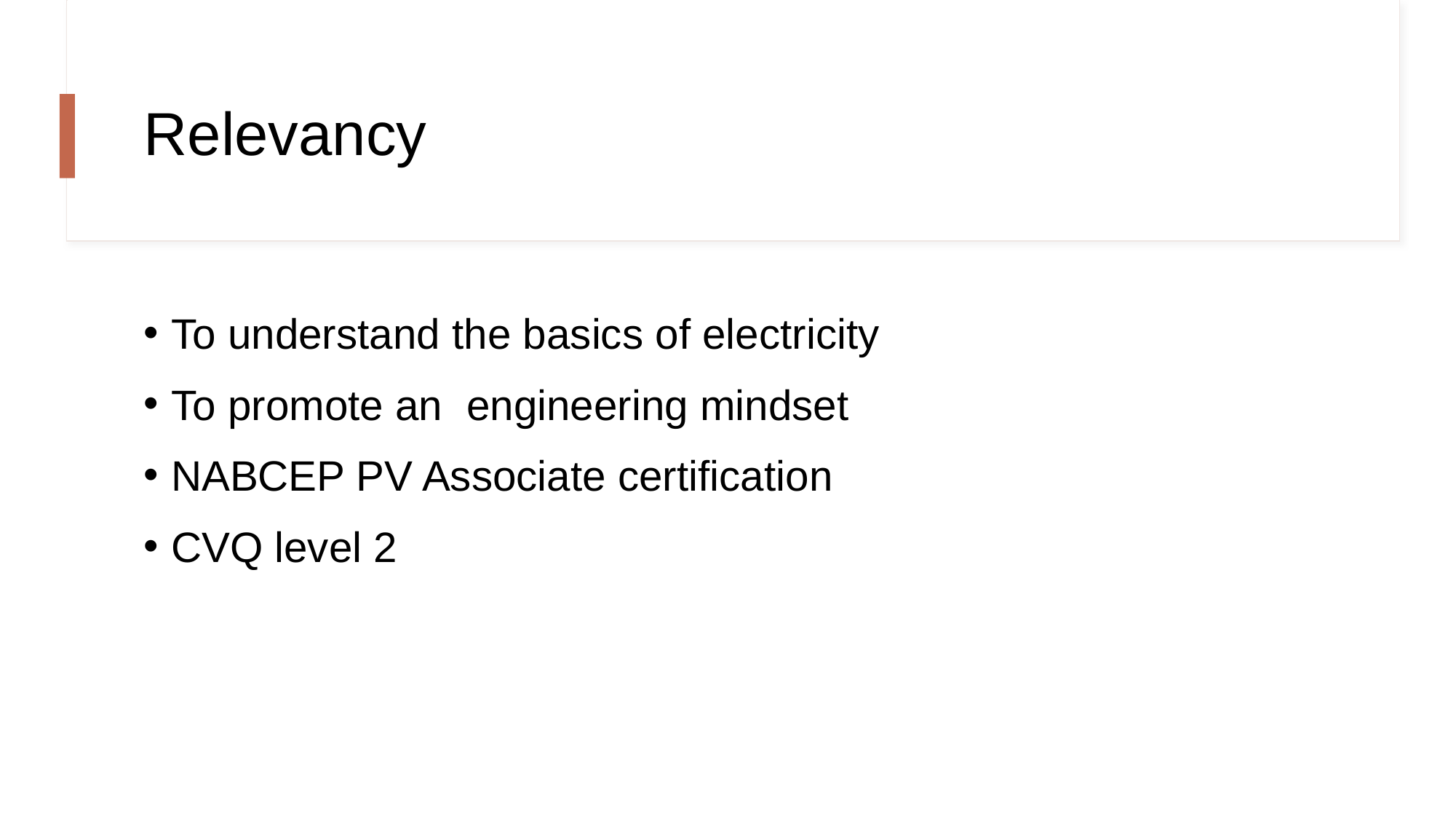

# Relevancy
To understand the basics of electricity
To promote an  engineering mindset
NABCEP PV Associate certification
CVQ level 2